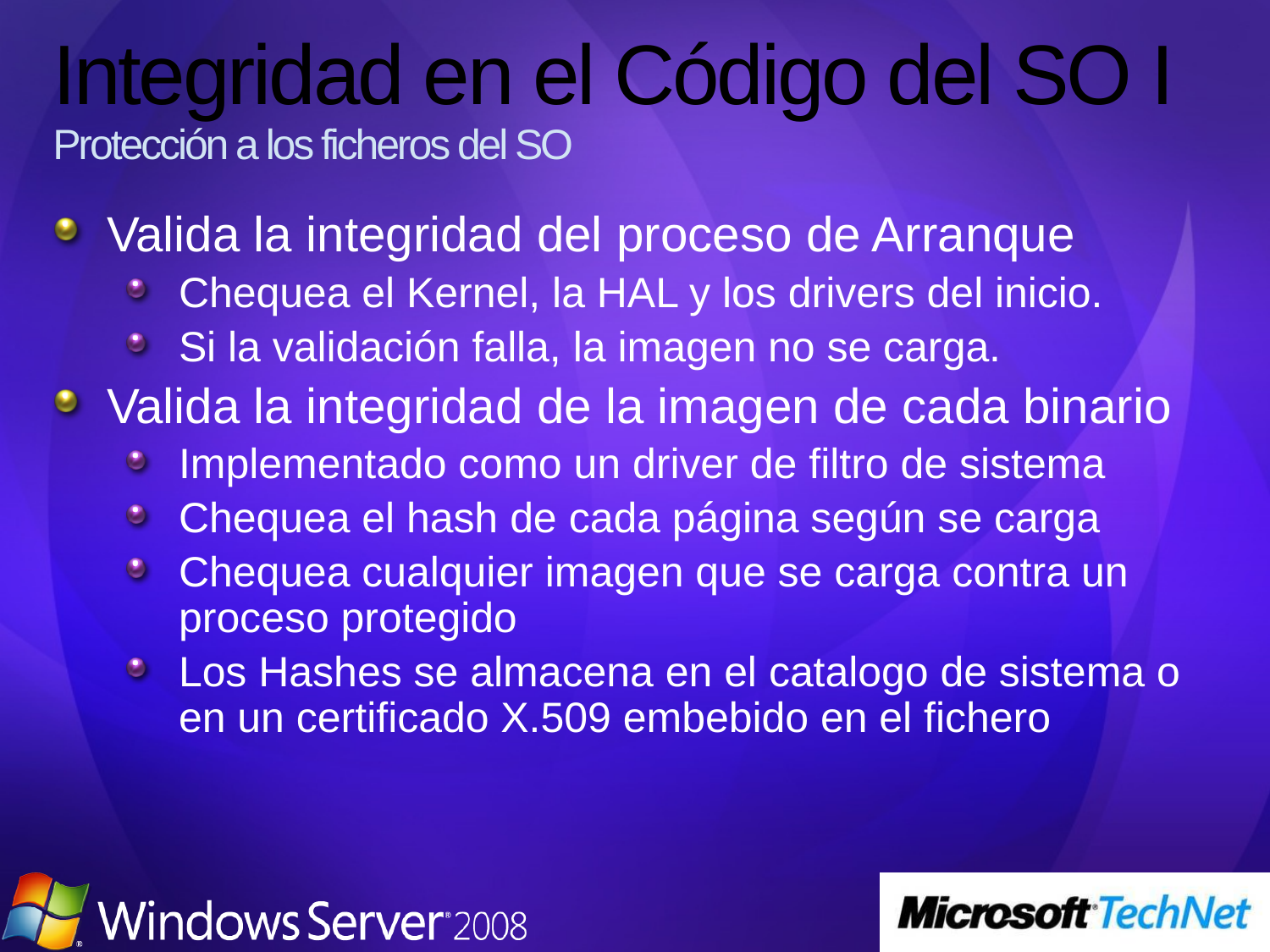

# Integridad en el Código del SO I Protección a los ficheros del SO
Valida la integridad del proceso de Arranque
Chequea el Kernel, la HAL y los drivers del inicio.
Si la validación falla, la imagen no se carga.
Valida la integridad de la imagen de cada binario
Implementado como un driver de filtro de sistema
Chequea el hash de cada página según se carga
Chequea cualquier imagen que se carga contra un proceso protegido
Los Hashes se almacena en el catalogo de sistema o en un certificado X.509 embebido en el fichero